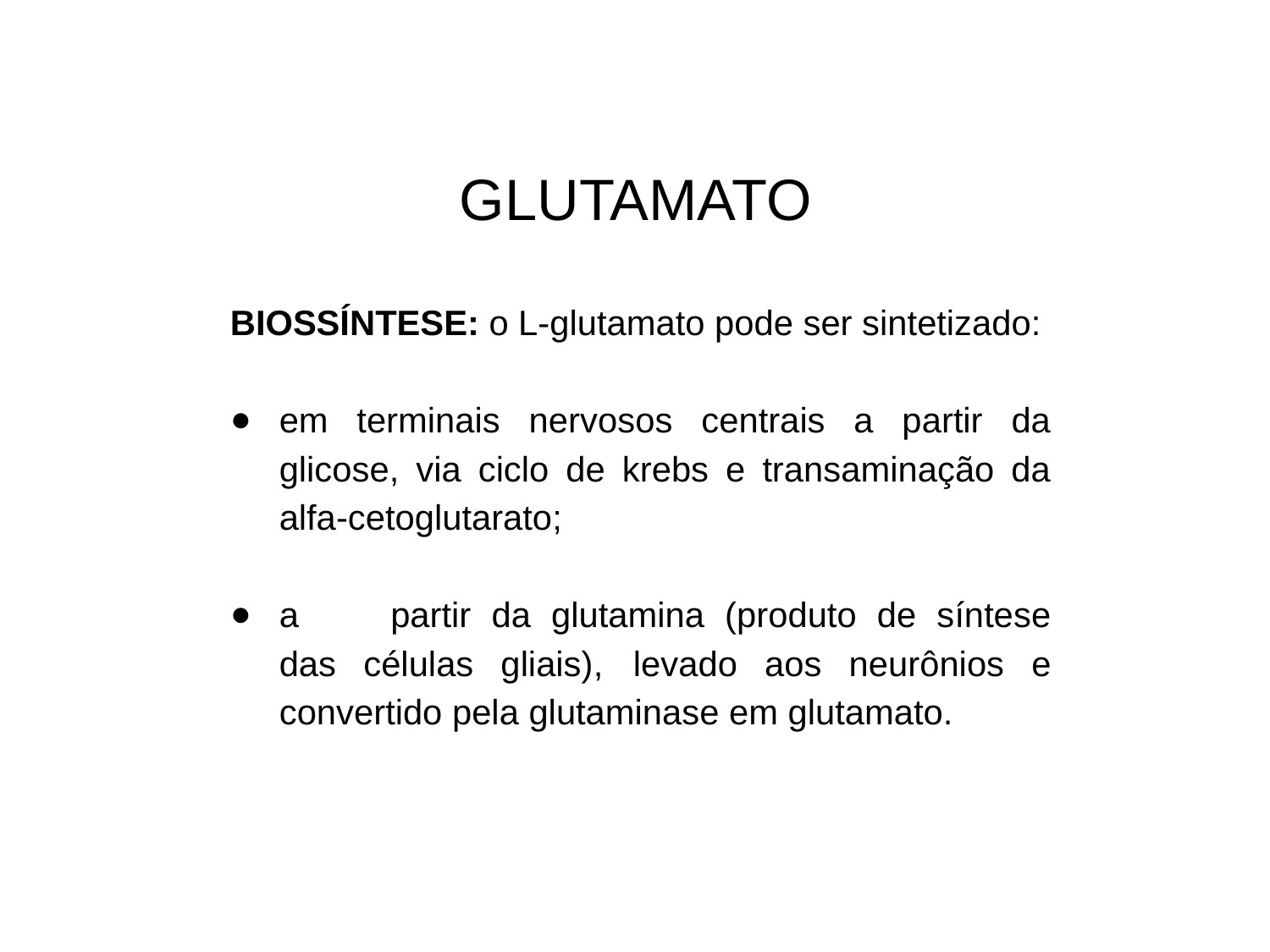

# GLUTAMATO
BIOSSÍNTESE: o L-glutamato pode ser sintetizado:

em terminais nervosos centrais a partir da glicose, via ciclo de krebs e transaminação da alfa-cetoglutarato;

a 	partir da glutamina (produto de síntese das células gliais), 	levado aos neurônios e convertido pela glutaminase em glutamato.